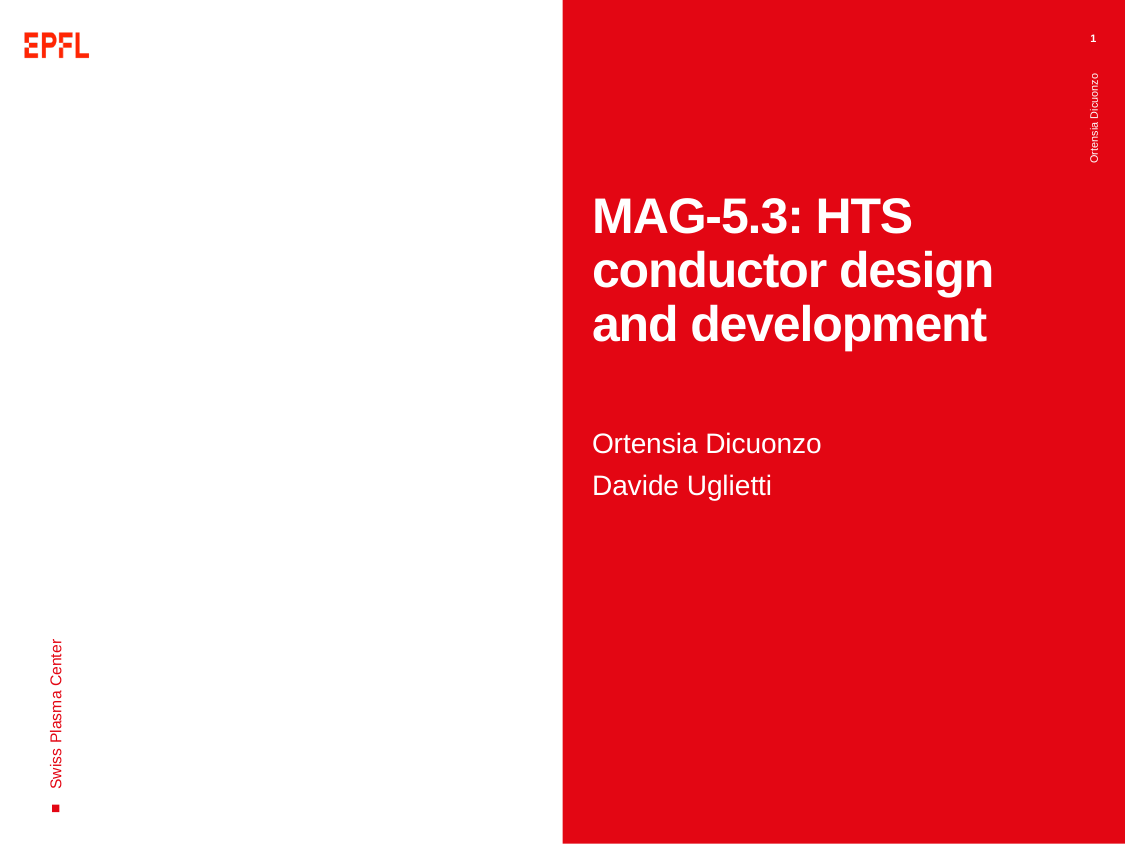

1
# MAG-5.3: HTS conductor design and development
Ortensia Dicuonzo
Ortensia Dicuonzo
Davide Uglietti
Swiss Plasma Center